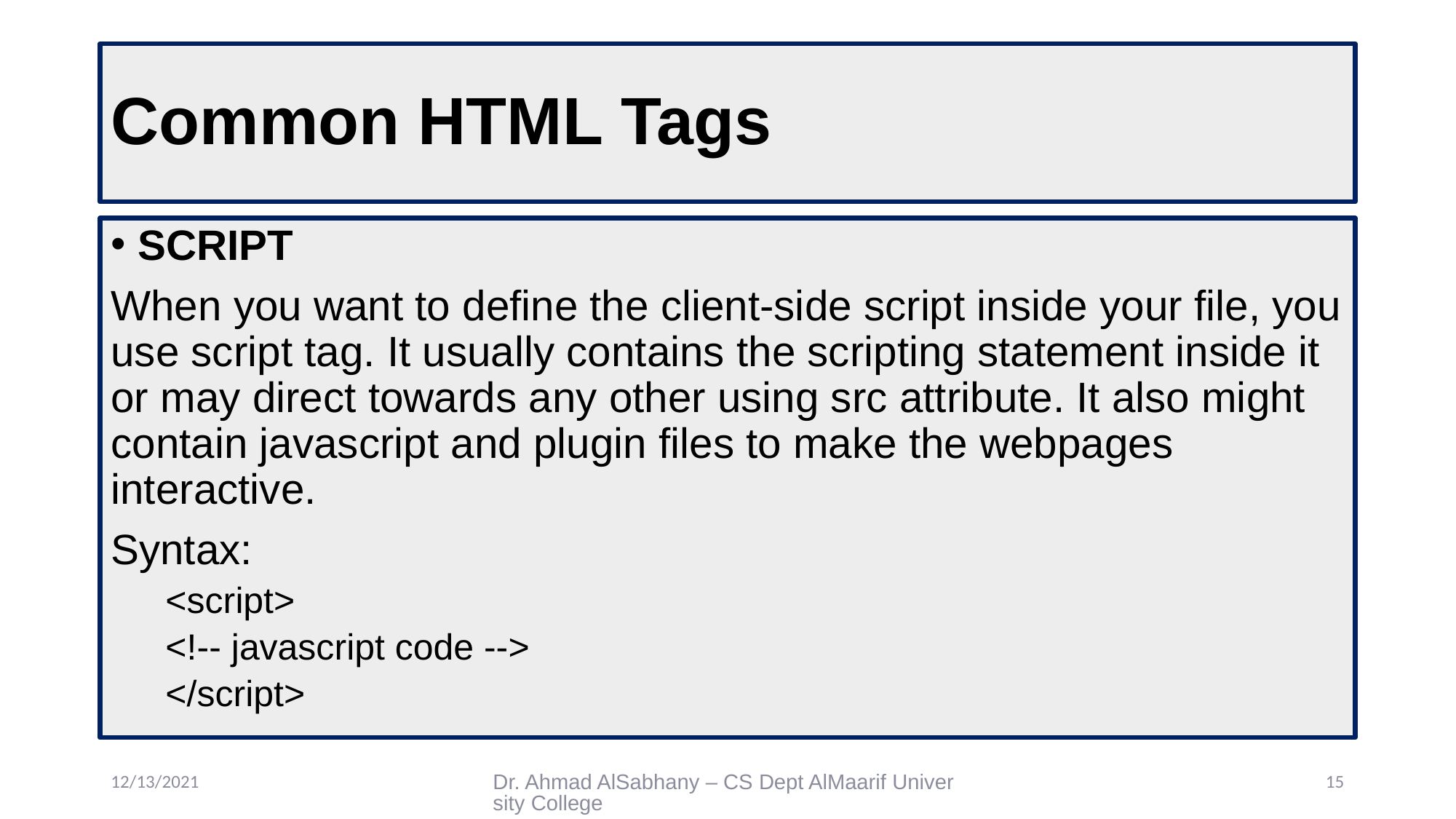

# Common HTML Tags
SCRIPT
When you want to define the client-side script inside your file, you use script tag. It usually contains the scripting statement inside it or may direct towards any other using src attribute. It also might contain javascript and plugin files to make the webpages interactive.
Syntax:
<script>
<!-- javascript code -->
</script>
12/13/2021
Dr. Ahmad AlSabhany – CS Dept AlMaarif University College
15